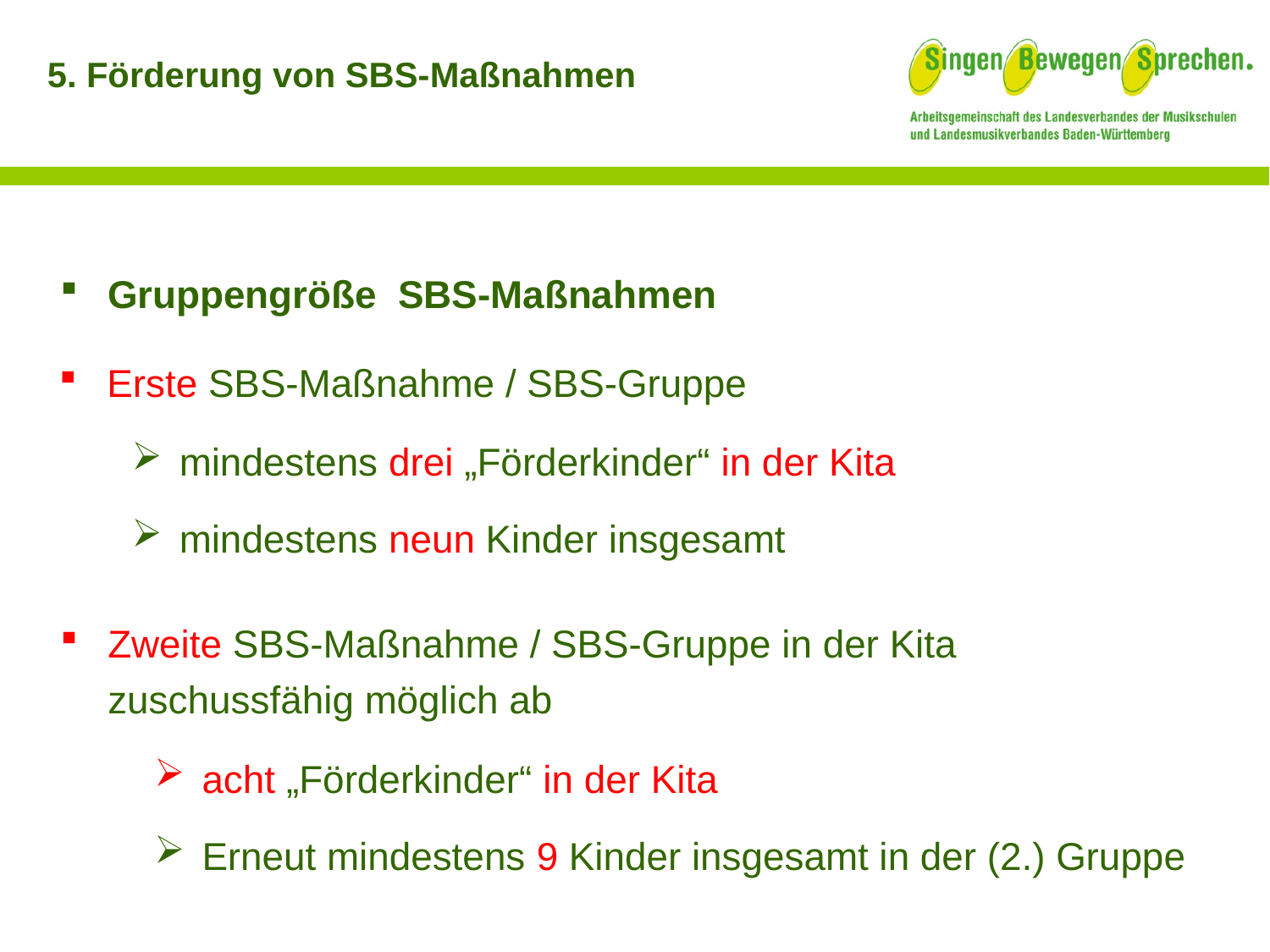

5. Förderung von SBS-Maßnahmen
Gruppengröße  SBS-Maßnahmen

Erste SBS-Maßnahme / SBS-Gruppe

mindestens drei „Förderkinder“ in der Kita
mindestens neun Kinder insgesamt

Zweite SBS-Maßnahme / SBS-Gruppe in der Kita zuschussfähig möglich ab

acht „Förderkinder“ in der Kita
Erneut mindestens 9 Kinder insgesamt in der (2.) Gruppe